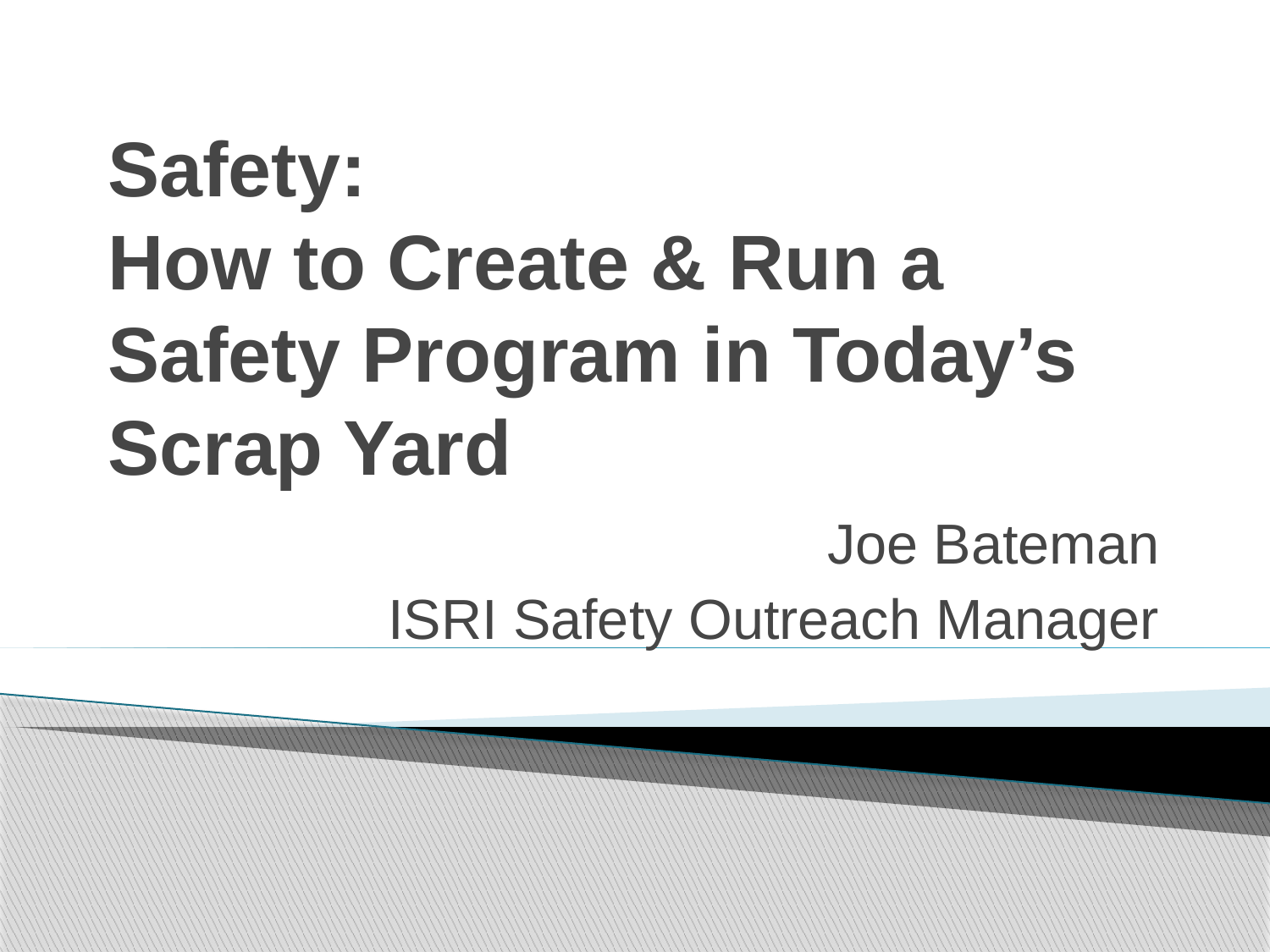

# Safety: How to Create & Run a Safety Program in Today’s Scrap Yard
Joe Bateman
ISRI Safety Outreach Manager